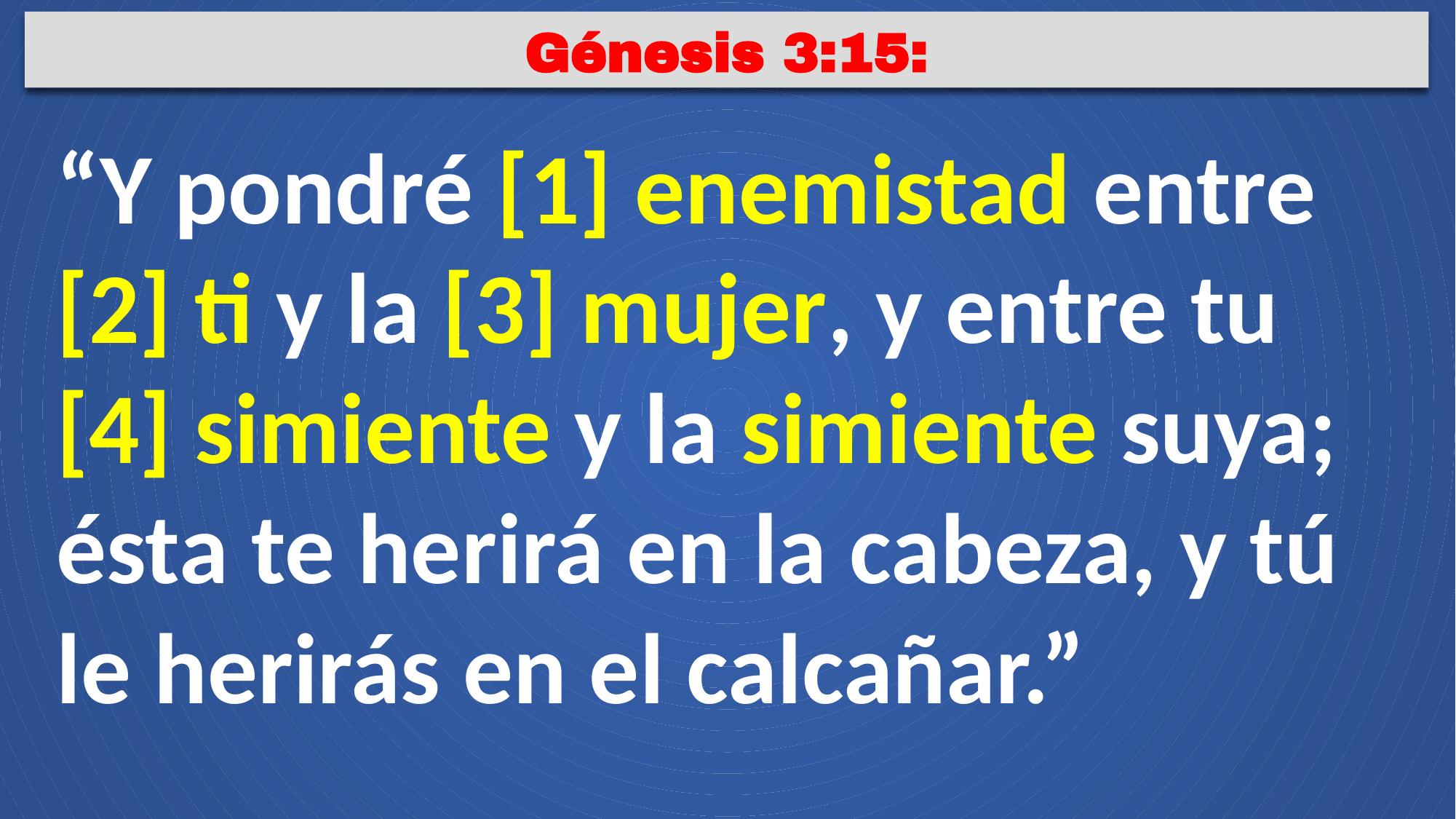

Génesis 3:15:
“Y pondré [1] enemistad entre [2] ti y la [3] mujer, y entre tu [4] simiente y la simiente suya; ésta te herirá en la cabeza, y tú le herirás en el calcañar.”